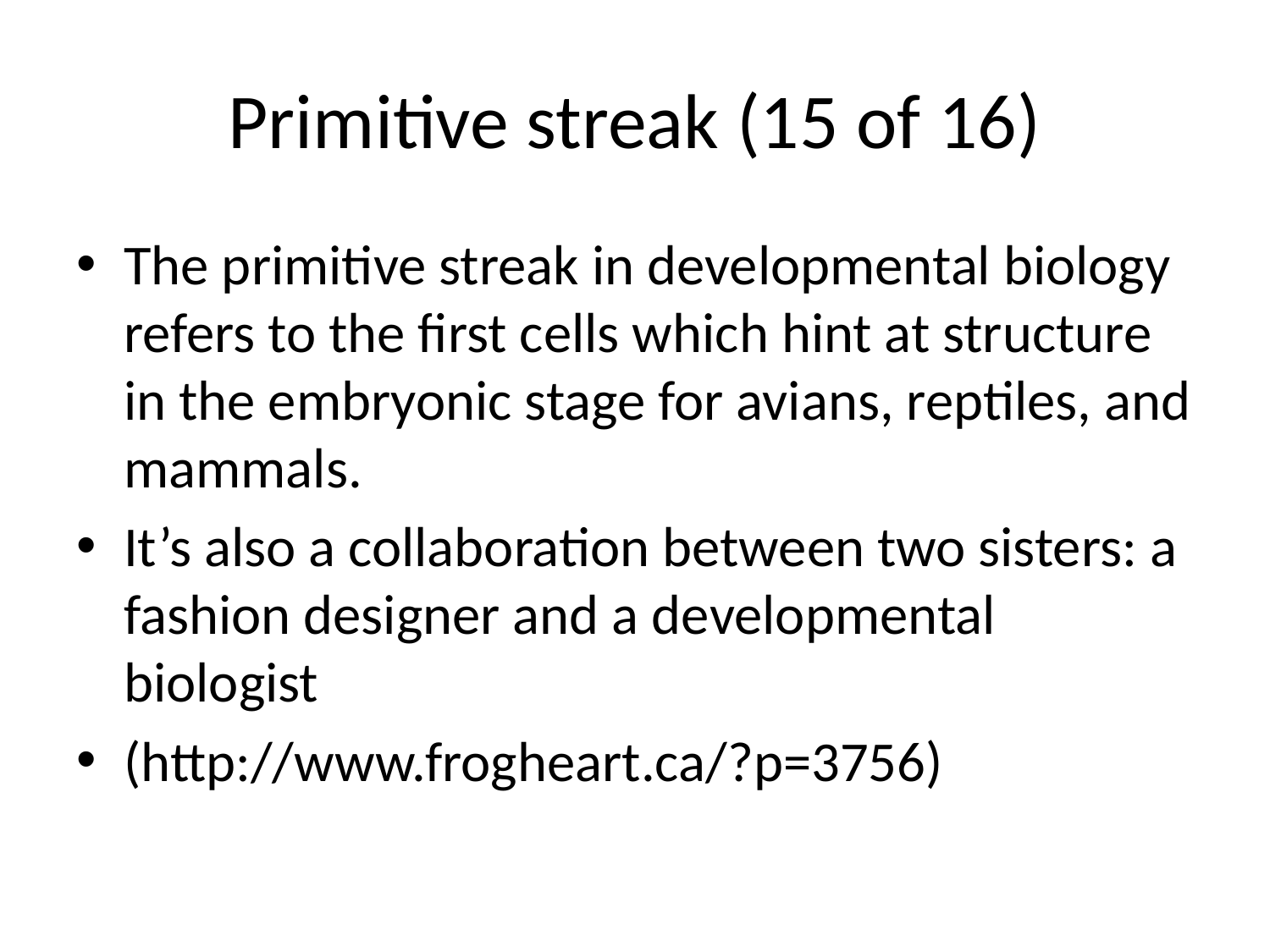

# Primitive streak (15 of 16)
The primitive streak in developmental biology refers to the first cells which hint at structure in the embryonic stage for avians, reptiles, and mammals.
It’s also a collaboration between two sisters: a fashion designer and a developmental biologist
(http://www.frogheart.ca/?p=3756)